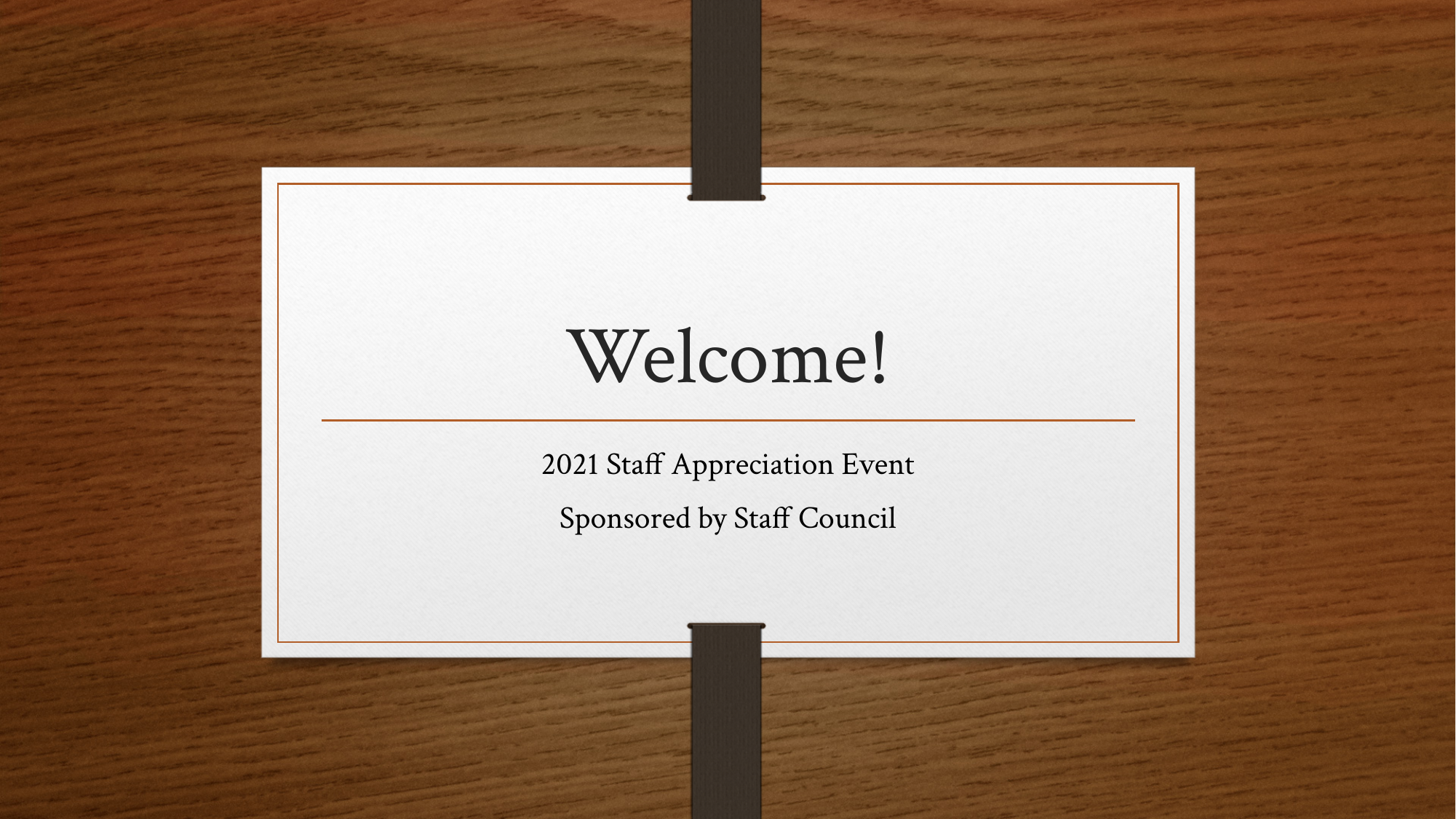

# Welcome!
2021 Staff Appreciation Event
Sponsored by Staff Council